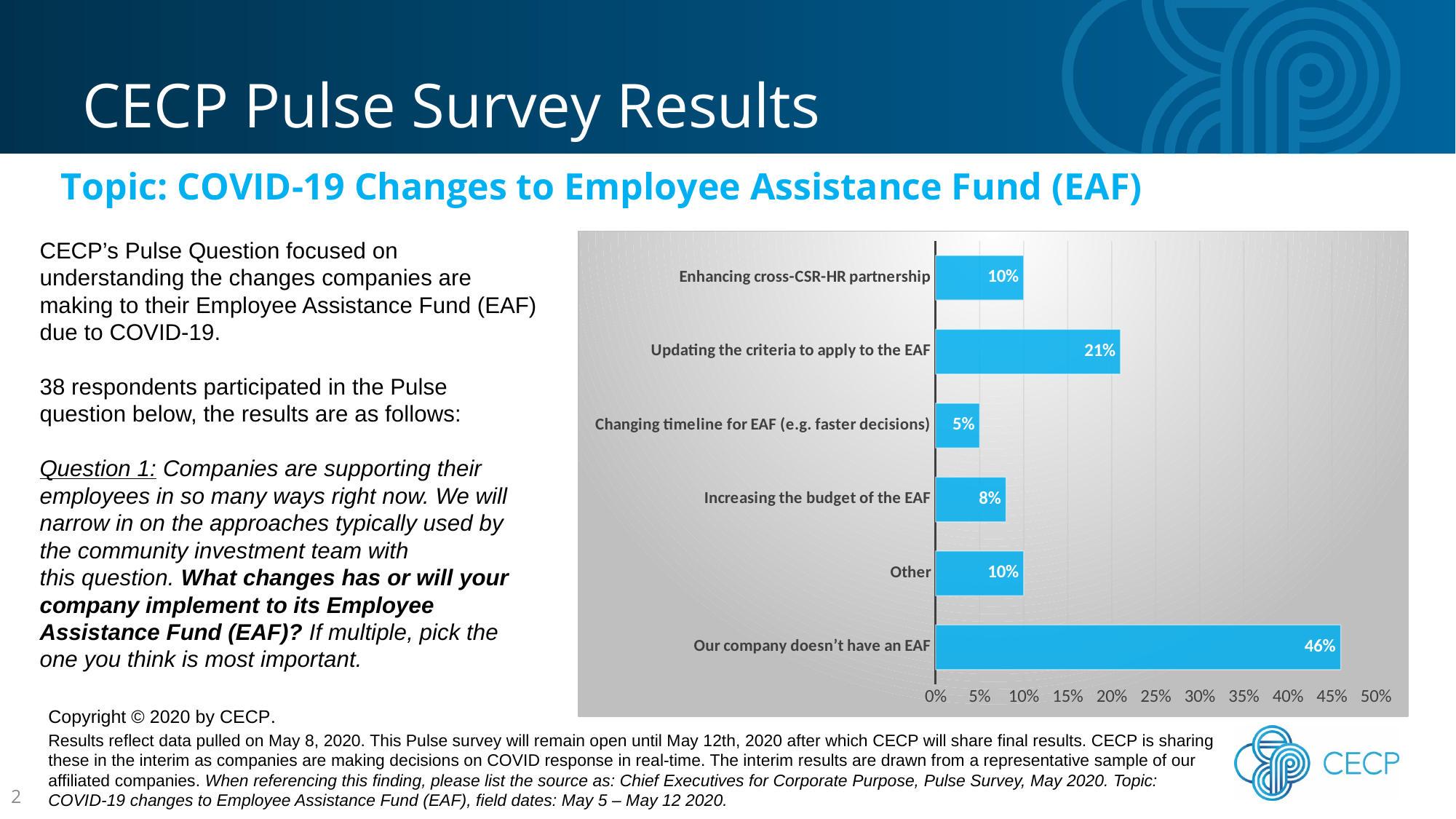

CECP Pulse Survey Results
Topic: COVID-19 Changes to Employee Assistance Fund (EAF)
CECP’s Pulse Question focused on understanding the changes companies are making to their Employee Assistance Fund (EAF) due to COVID-19.

38 respondents participated in the Pulse question below, the results are as follows:

Question 1: Companies are supporting their employees in so many ways right now. We will
narrow in on the approaches typically used by the community investment team with
this question. What changes has or will your company implement to its Employee
Assistance Fund (EAF)? If multiple, pick the one you think is most important.

### Chart

| Category | Series 1 |
|---|---|
| Our company doesn’t have an EAF | 0.46 |
| Other | 0.1 |
| Increasing the budget of the EAF | 0.08 |
| Changing timeline for EAF (e.g. faster decisions) | 0.05 |
| Updating the criteria to apply to the EAF | 0.21 |
| Enhancing cross-CSR-HR partnership | 0.1 |
Copyright © 2020 by CECP.
Results reflect data pulled on May 8, 2020. This Pulse survey will remain open until May 12th, 2020 after which CECP will share final results. CECP is sharing these in the interim as companies are making decisions on COVID response in real-time. The interim results are drawn from a representative sample of our affiliated companies. When referencing this finding, please list the source as: Chief Executives for Corporate Purpose, Pulse Survey, May 2020. Topic: COVID-19 changes to Employee Assistance Fund (EAF), field dates: May 5 – May 12 2020.
2